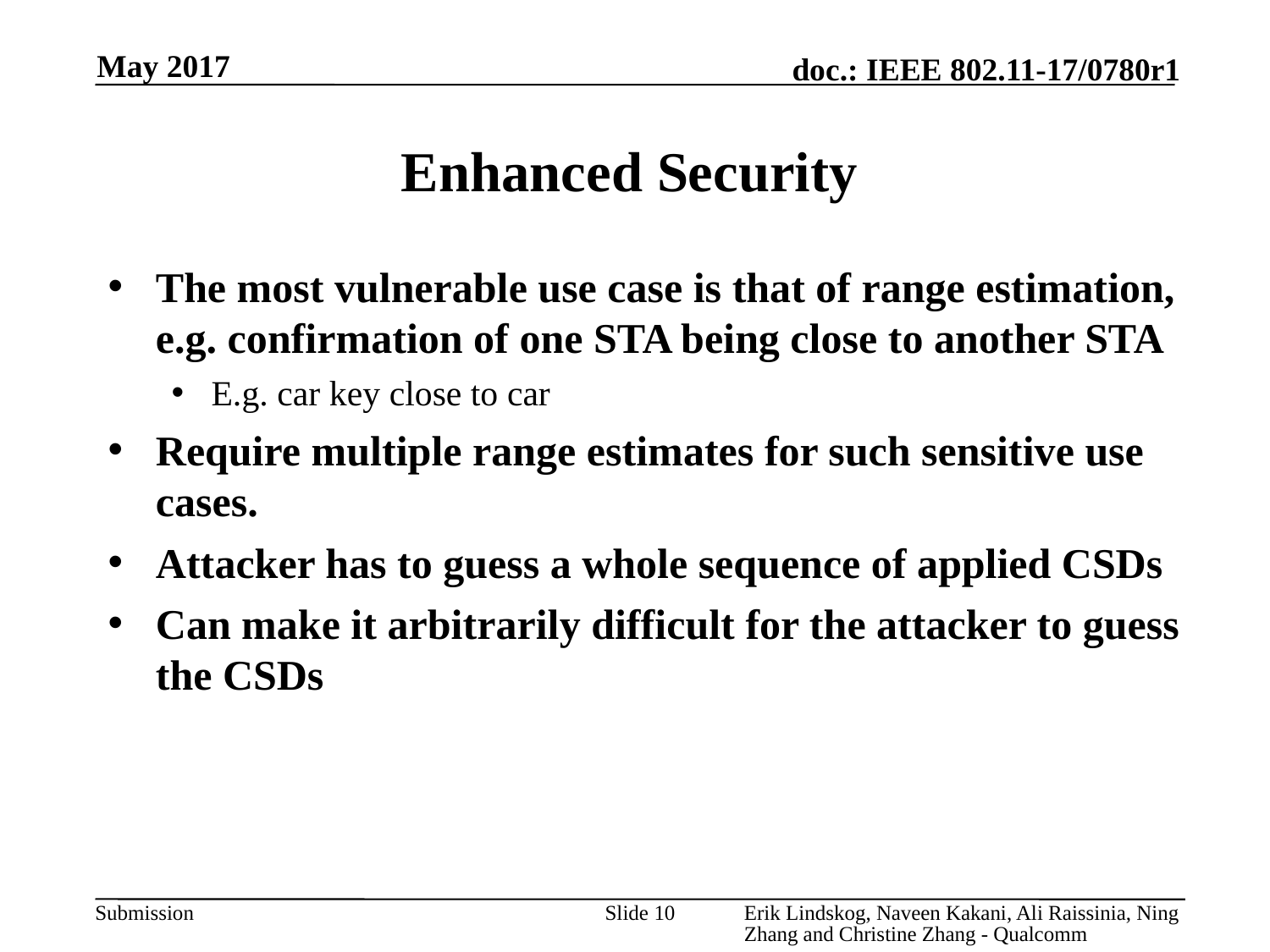

May 2017
# Enhanced Security
The most vulnerable use case is that of range estimation, e.g. confirmation of one STA being close to another STA
E.g. car key close to car
Require multiple range estimates for such sensitive use cases.
Attacker has to guess a whole sequence of applied CSDs
Can make it arbitrarily difficult for the attacker to guess the CSDs

Slide 10
Erik Lindskog, Naveen Kakani, Ali Raissinia, Ning Zhang and Christine Zhang - Qualcomm